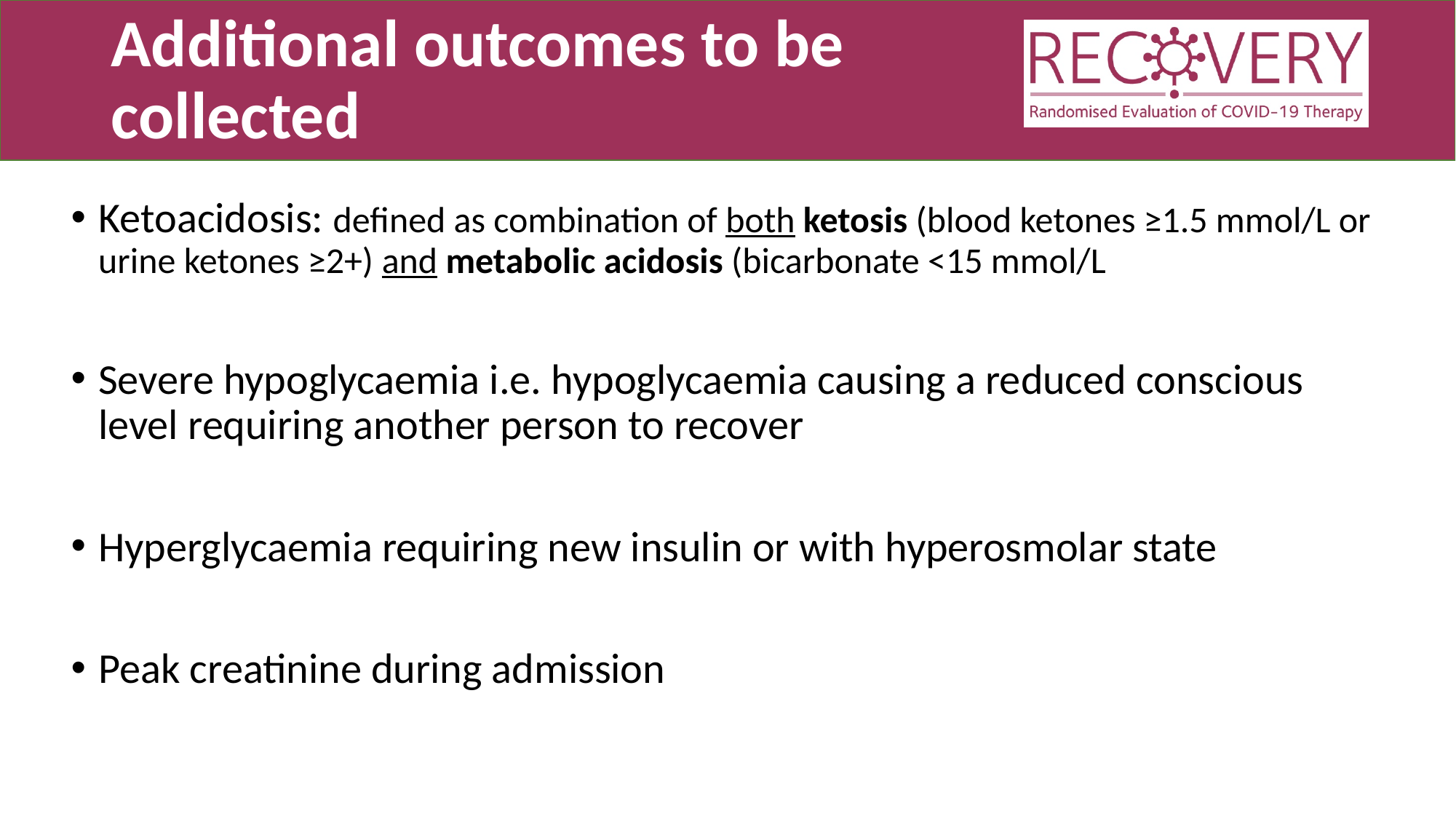

# Additional outcomes to be collected
Ketoacidosis: defined as combination of both ketosis (blood ketones ≥1.5 mmol/L or urine ketones ≥2+) and metabolic acidosis (bicarbonate <15 mmol/L

Severe hypoglycaemia i.e. hypoglycaemia causing a reduced conscious level requiring another person to recover

Hyperglycaemia requiring new insulin or with hyperosmolar state

Peak creatinine during admission